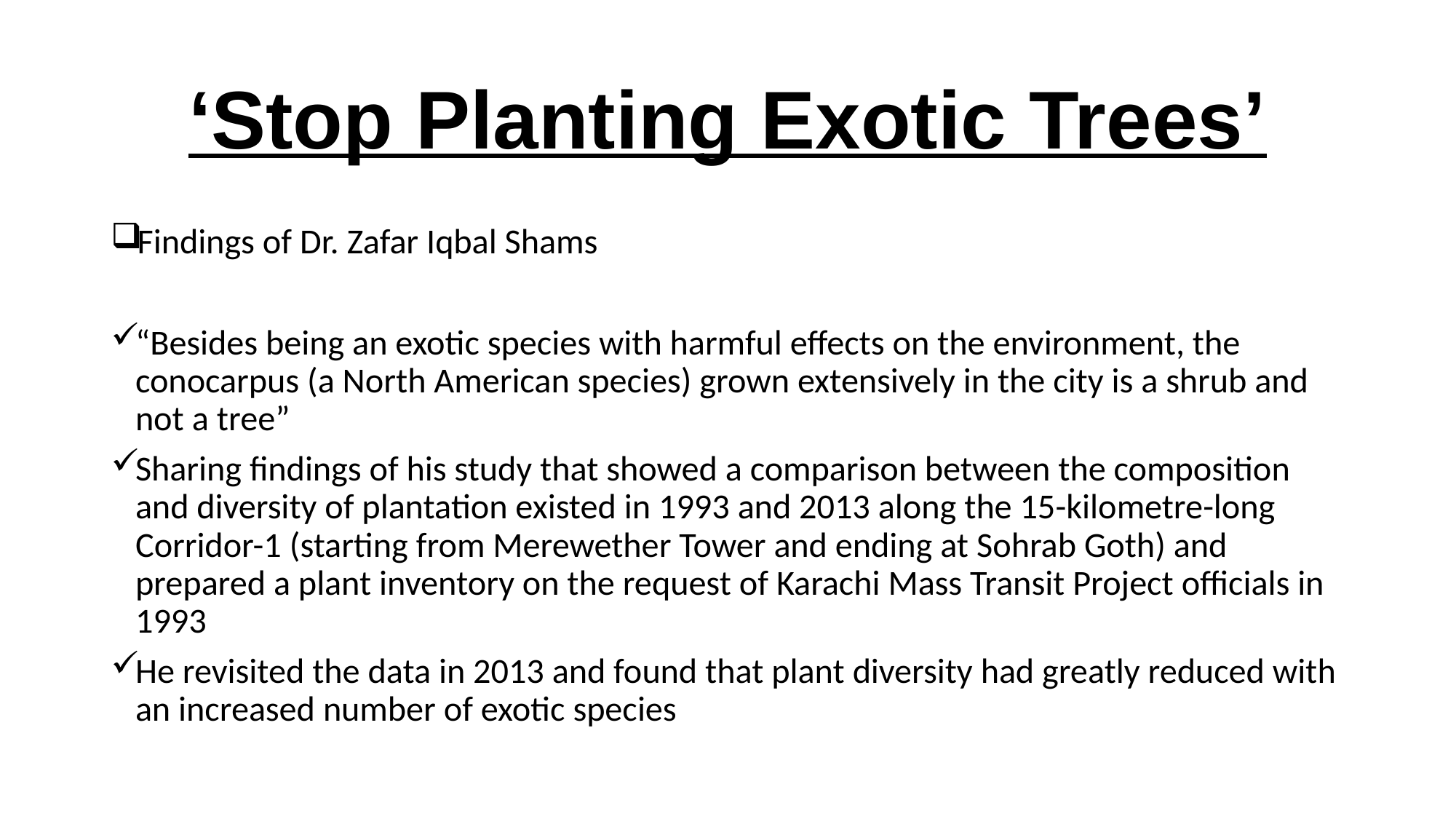

# ‘Stop Planting Exotic Trees’
Findings of Dr. Zafar Iqbal Shams

“Besides being an exotic species with harmful effects on the environment, the conocarpus (a North American species) grown extensively in the city is a shrub and not a tree”
Sharing findings of his study that showed a comparison between the composition and diversity of plantation existed in 1993 and 2013 along the 15-kilometre-long Corridor-1 (starting from Merewether Tower and ending at Sohrab Goth) and prepared a plant inventory on the request of Karachi Mass Transit Project officials in 1993
He revisited the data in 2013 and found that plant diversity had greatly reduced with an increased number of exotic species